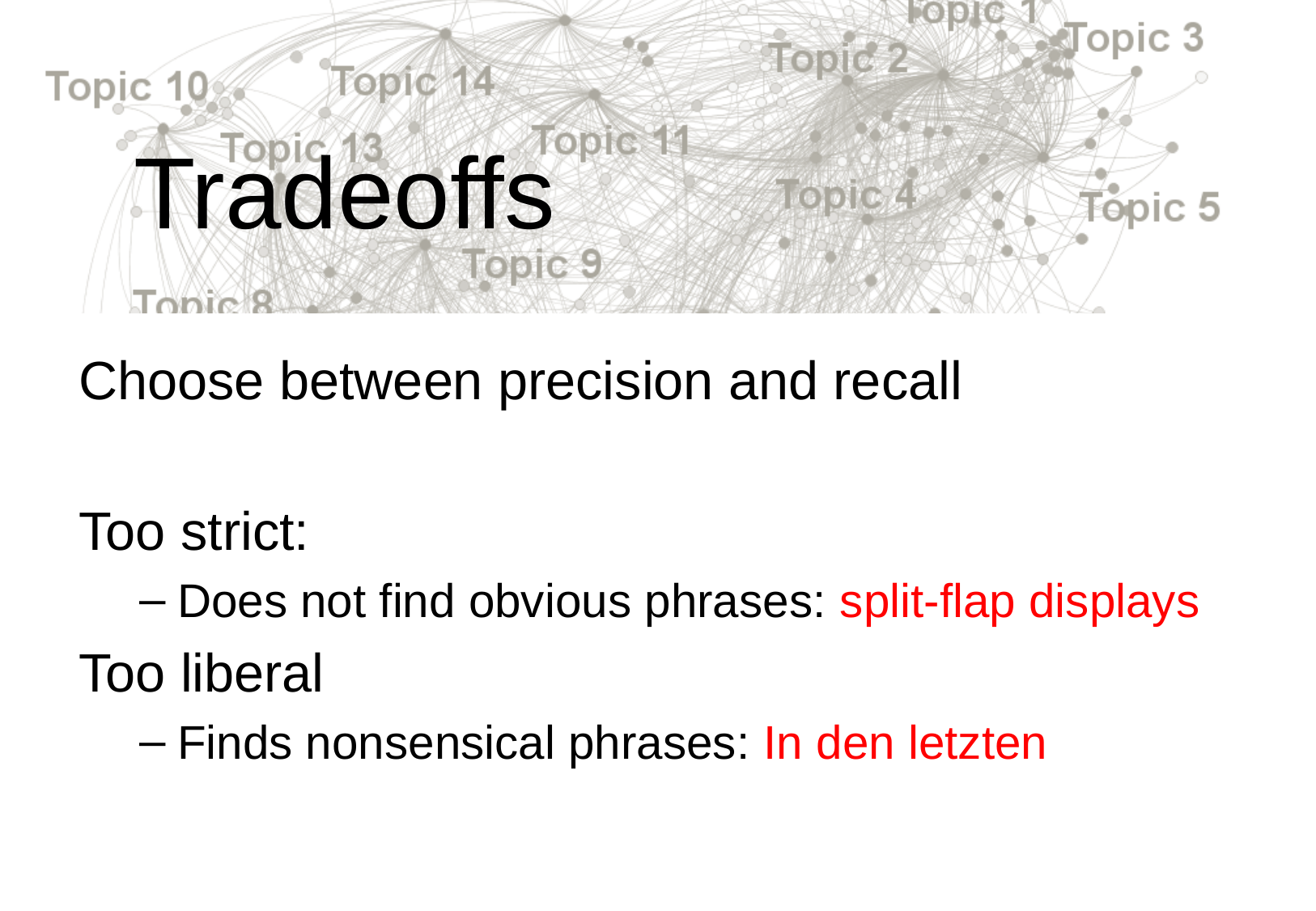

Tradeoffs
Choose between precision and recall

Too strict:
Does not find obvious phrases: split-flap displays
Too liberal
Finds nonsensical phrases: In den letzten